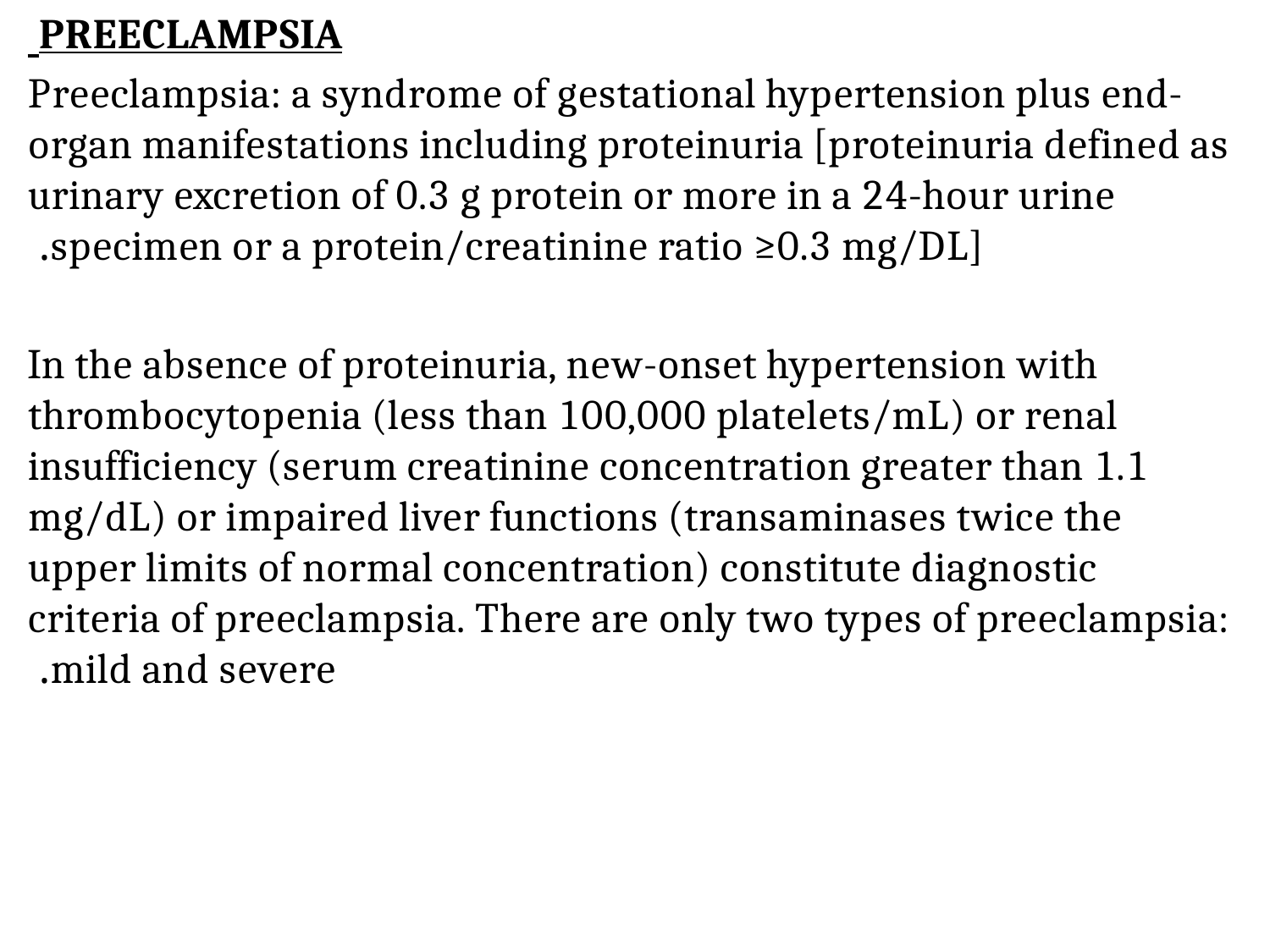

PREECLAMPSIA
Preeclampsia: a syndrome of gestational hypertension plus end-organ manifestations including proteinuria [proteinuria defined as urinary excretion of 0.3 g protein or more in a 24-hour urine specimen or a protein/creatinine ratio ≥0.3 mg/DL].

In the absence of proteinuria, new-onset hypertension with thrombocytopenia (less than 100,000 platelets/mL) or renal insufficiency (serum creatinine concentration greater than 1.1 mg/dL) or impaired liver functions (transaminases twice the upper limits of normal concentration) constitute diagnostic criteria of preeclampsia. There are only two types of preeclampsia: mild and severe.